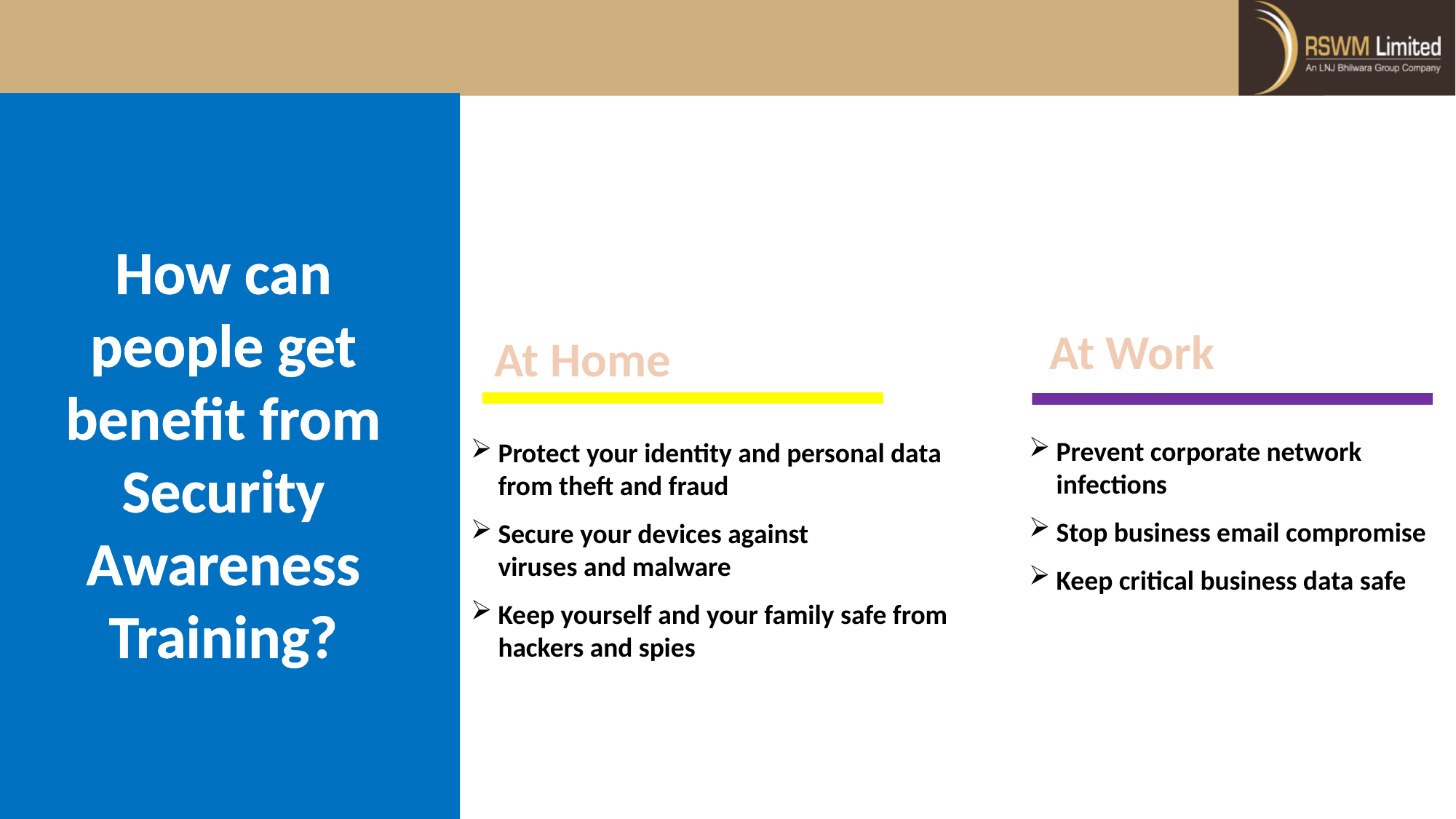

How can people get benefit from Security Awareness Training?
At Work
At Home

Prevent corporate network infections
Stop business email compromise
Keep critical business data safe
Protect your identity and personal data from theft and fraud
Secure your devices against
viruses and malware
Keep yourself and your family safe from hackers and spies